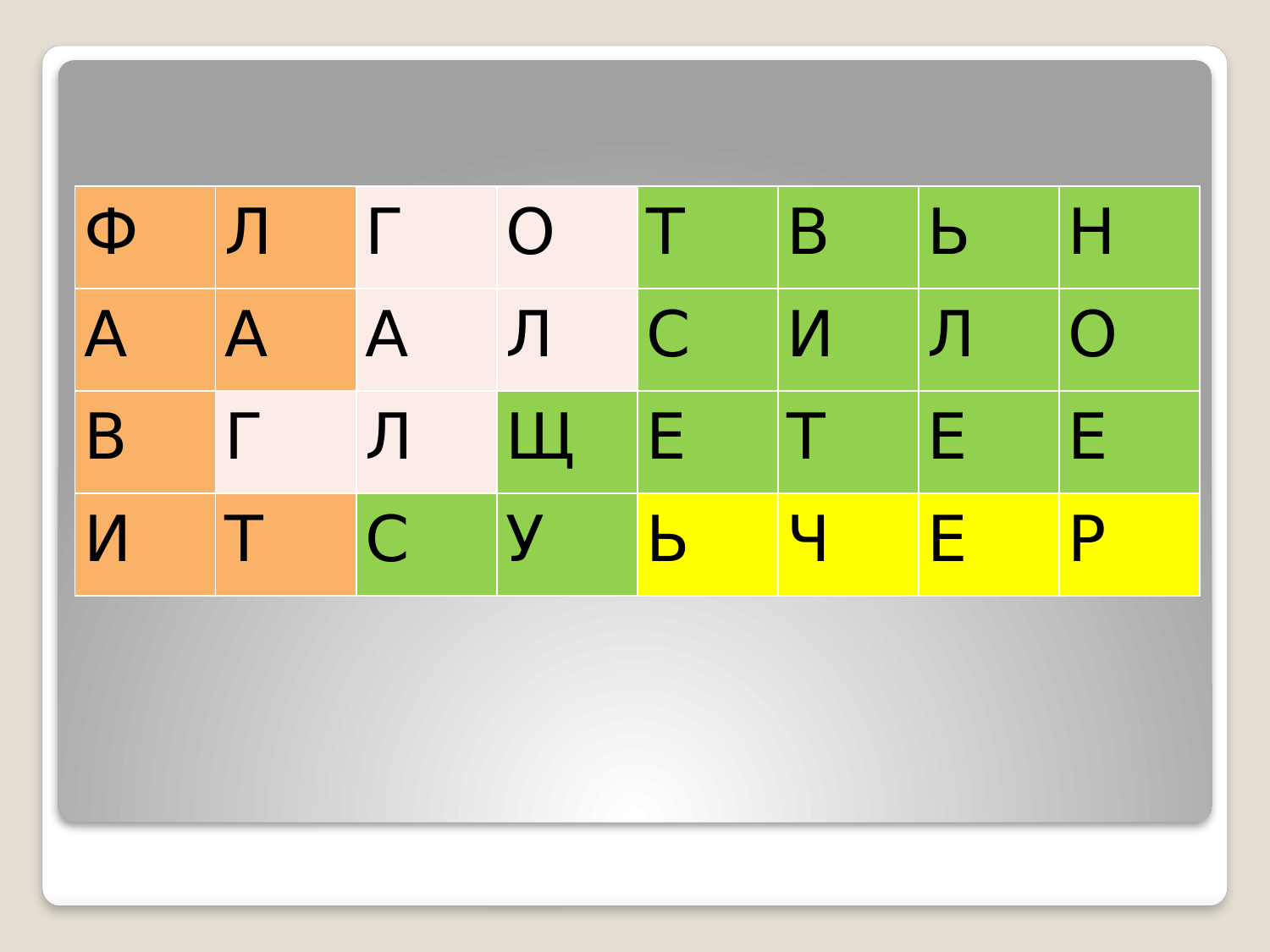

| Ф | Л | Г | О | Т | В | Ь | Н |
| --- | --- | --- | --- | --- | --- | --- | --- |
| А | А | А | Л | С | И | Л | О |
| В | Г | Л | Щ | Е | Т | Е | Е |
| И | Т | С | У | Ь | Ч | Е | Р |
#